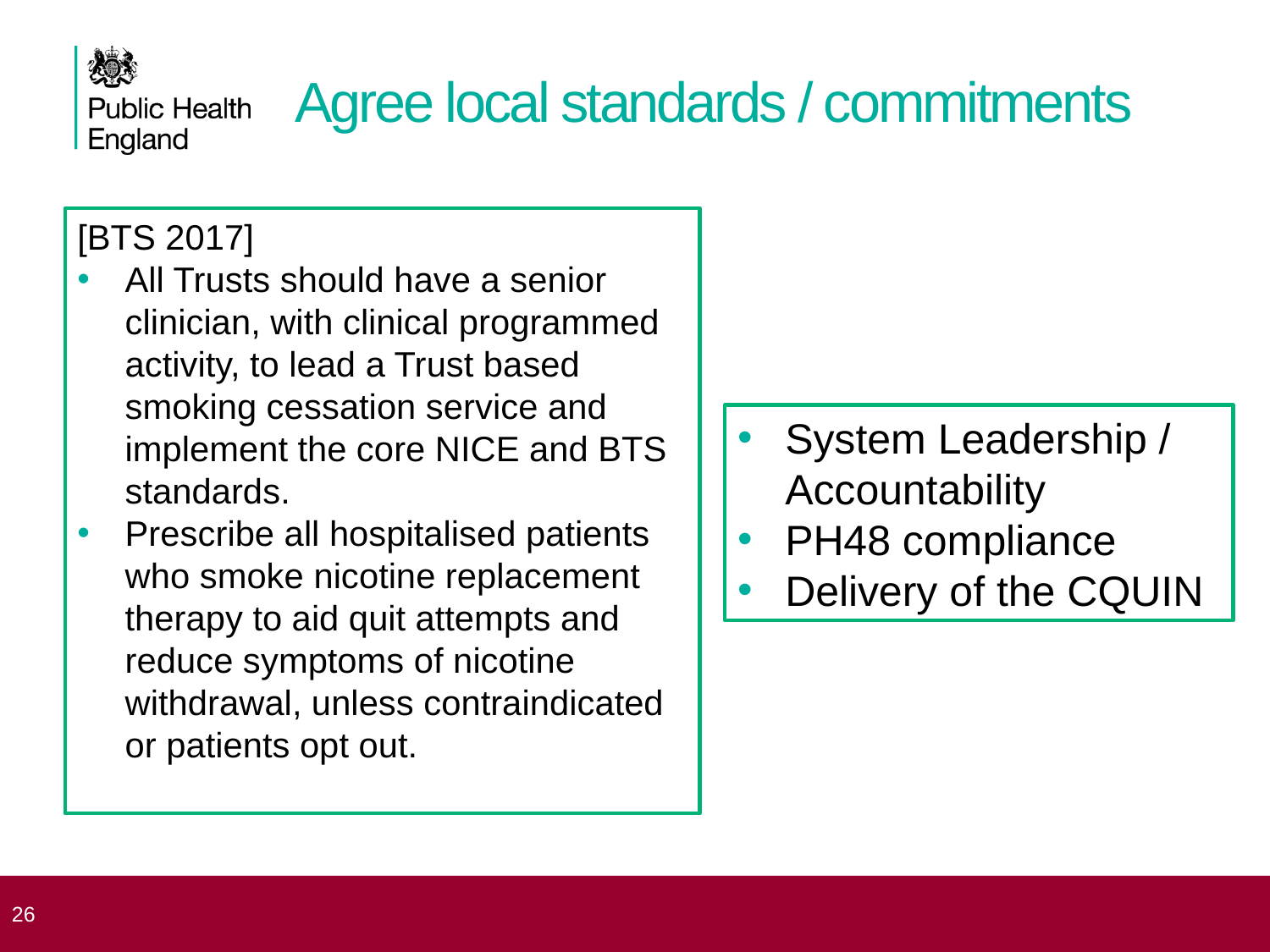

# Agree local standards / commitments
[BTS 2017]
All Trusts should have a senior clinician, with clinical programmed activity, to lead a Trust based smoking cessation service and implement the core NICE and BTS standards.
Prescribe all hospitalised patients who smoke nicotine replacement therapy to aid quit attempts and reduce symptoms of nicotine withdrawal, unless contraindicated or patients opt out.

System Leadership / Accountability
PH48 compliance
Delivery of the CQUIN
  26